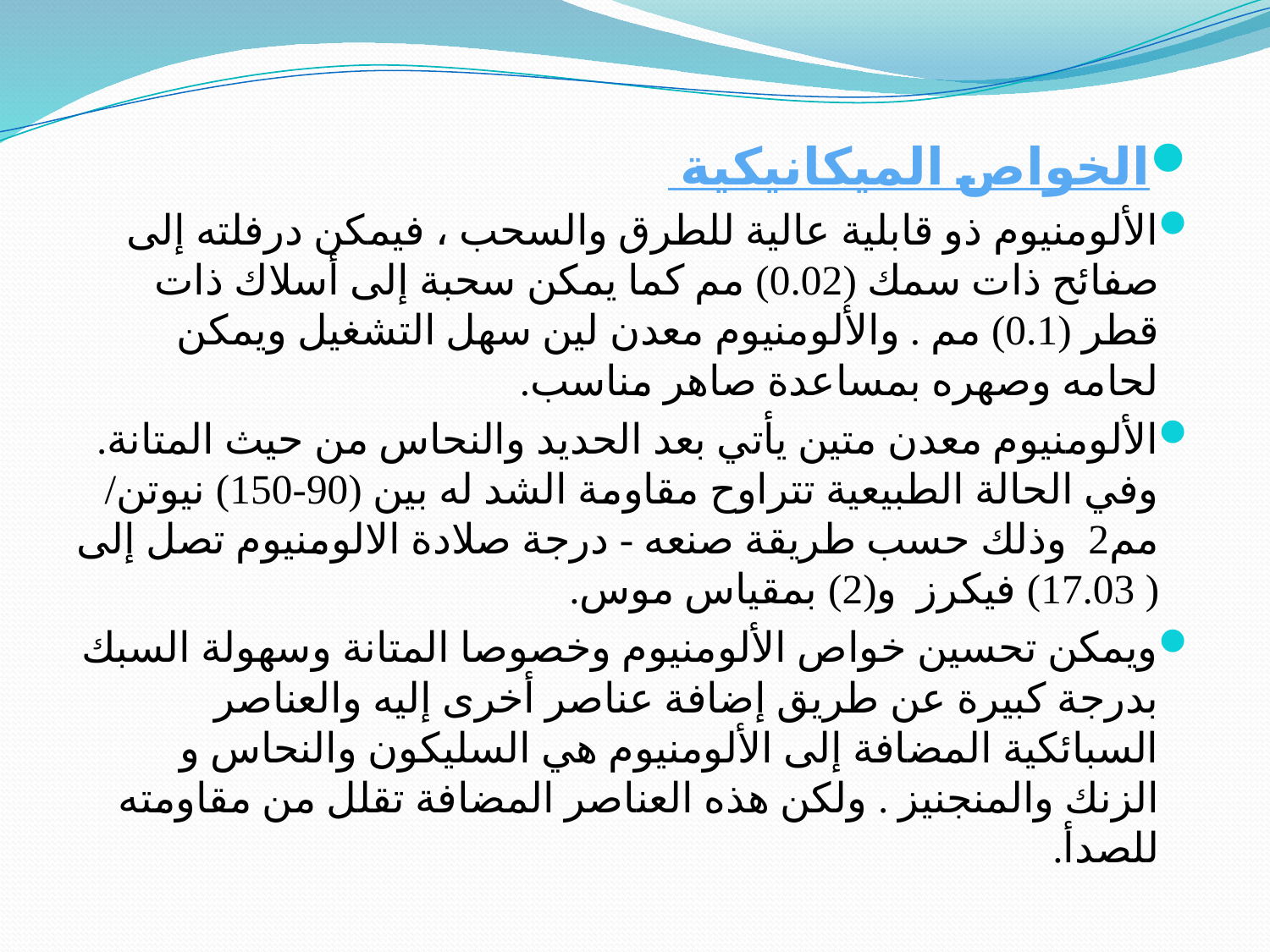

الخواص الميكانيكية
الألومنيوم ذو قابلية عالية للطرق والسحب ، فيمكن درفلته إلى صفائح ذات سمك (0.02) مم كما يمكن سحبة إلى أسلاك ذات قطر (0.1) مم . والألومنيوم معدن لين سهل التشغيل ويمكن لحامه وصهره بمساعدة صاهر مناسب.
الألومنيوم معدن متين يأتي بعد الحديد والنحاس من حيث المتانة. وفي الحالة الطبيعية تتراوح مقاومة الشد له بين (90-150) نيوتن/ مم2  وذلك حسب طريقة صنعه - درجة صلادة الالومنيوم تصل إلى ( 17.03) فيكرز  و(2) بمقياس موس.
ويمكن تحسين خواص الألومنيوم وخصوصا المتانة وسهولة السبك بدرجة كبيرة عن طريق إضافة عناصر أخرى إليه والعناصر السبائكية المضافة إلى الألومنيوم هي السليكون والنحاس و الزنك والمنجنيز . ولكن هذه العناصر المضافة تقلل من مقاومته للصدأ.